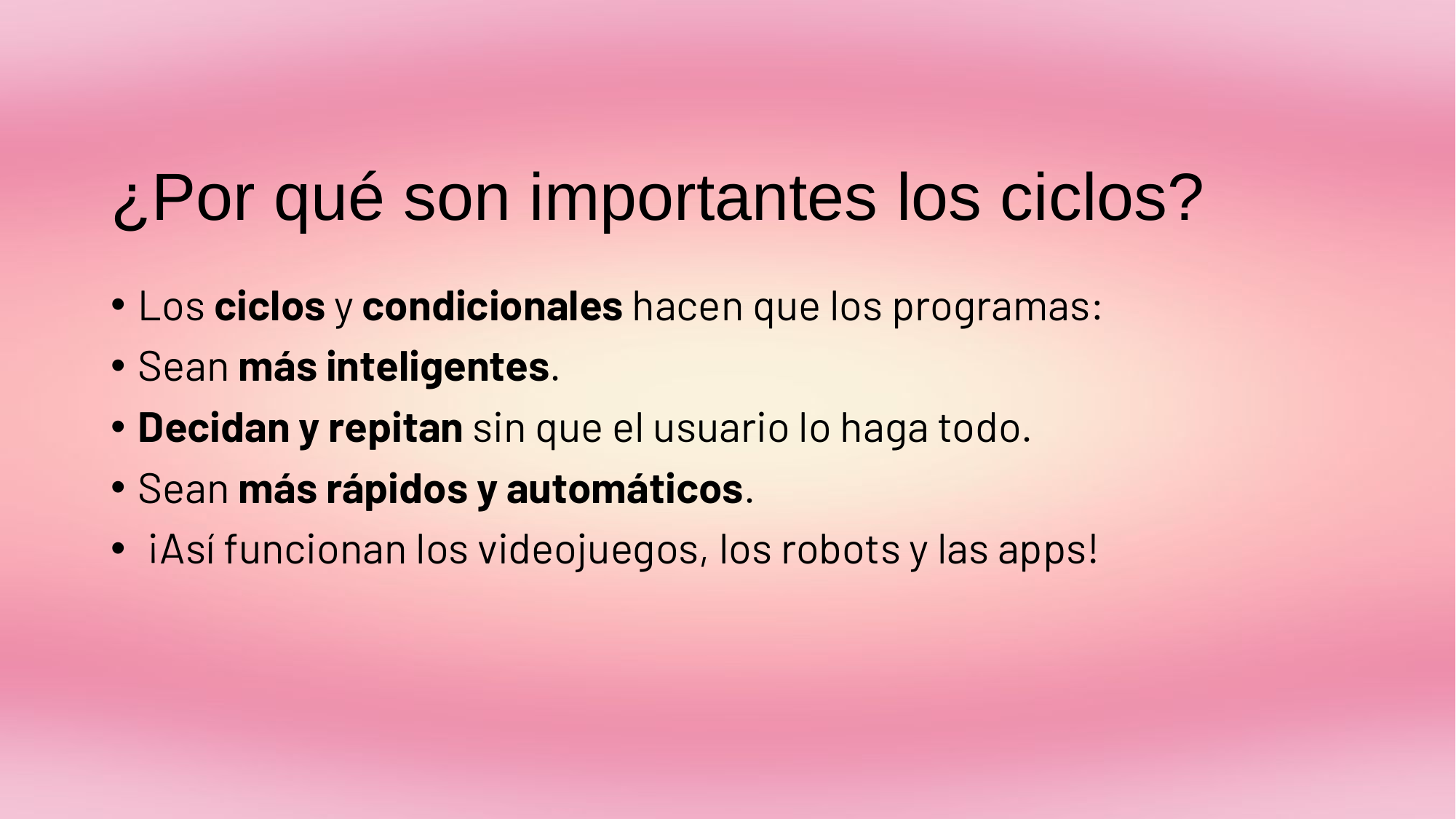

# ¿Por qué son importantes los ciclos?
Los ciclos y condicionales hacen que los programas:
Sean más inteligentes.
Decidan y repitan sin que el usuario lo haga todo.
Sean más rápidos y automáticos.
 ¡Así funcionan los videojuegos, los robots y las apps!